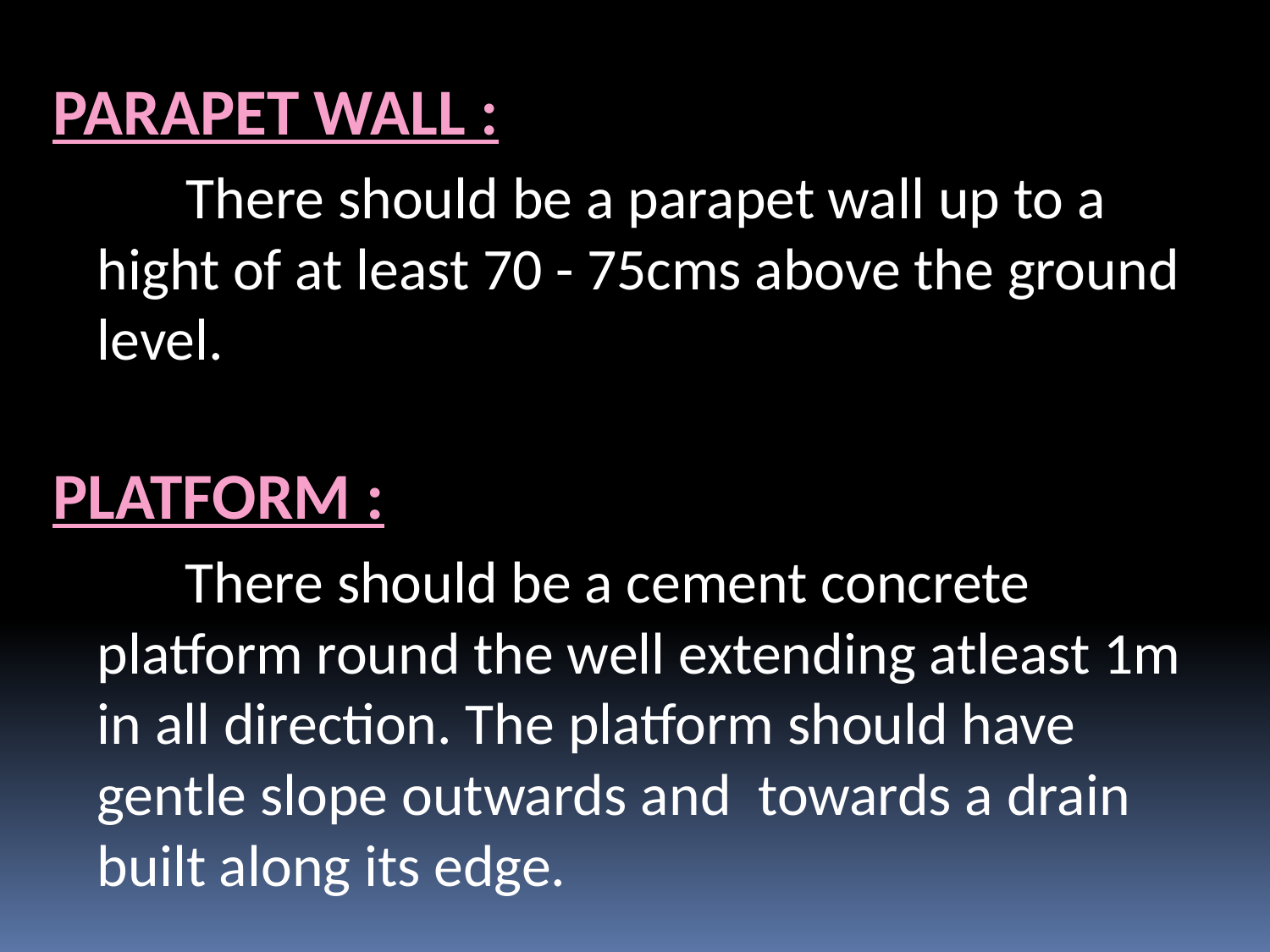

# PARAPET WALL :
          There should be a parapet wall up to a hight of at least 70 - 75cms above the ground level.

PLATFORM :
            There should be a cement concrete platform round the well extending atleast 1m in all direction. The platform should have gentle slope outwards and  towards a drain built along its edge.